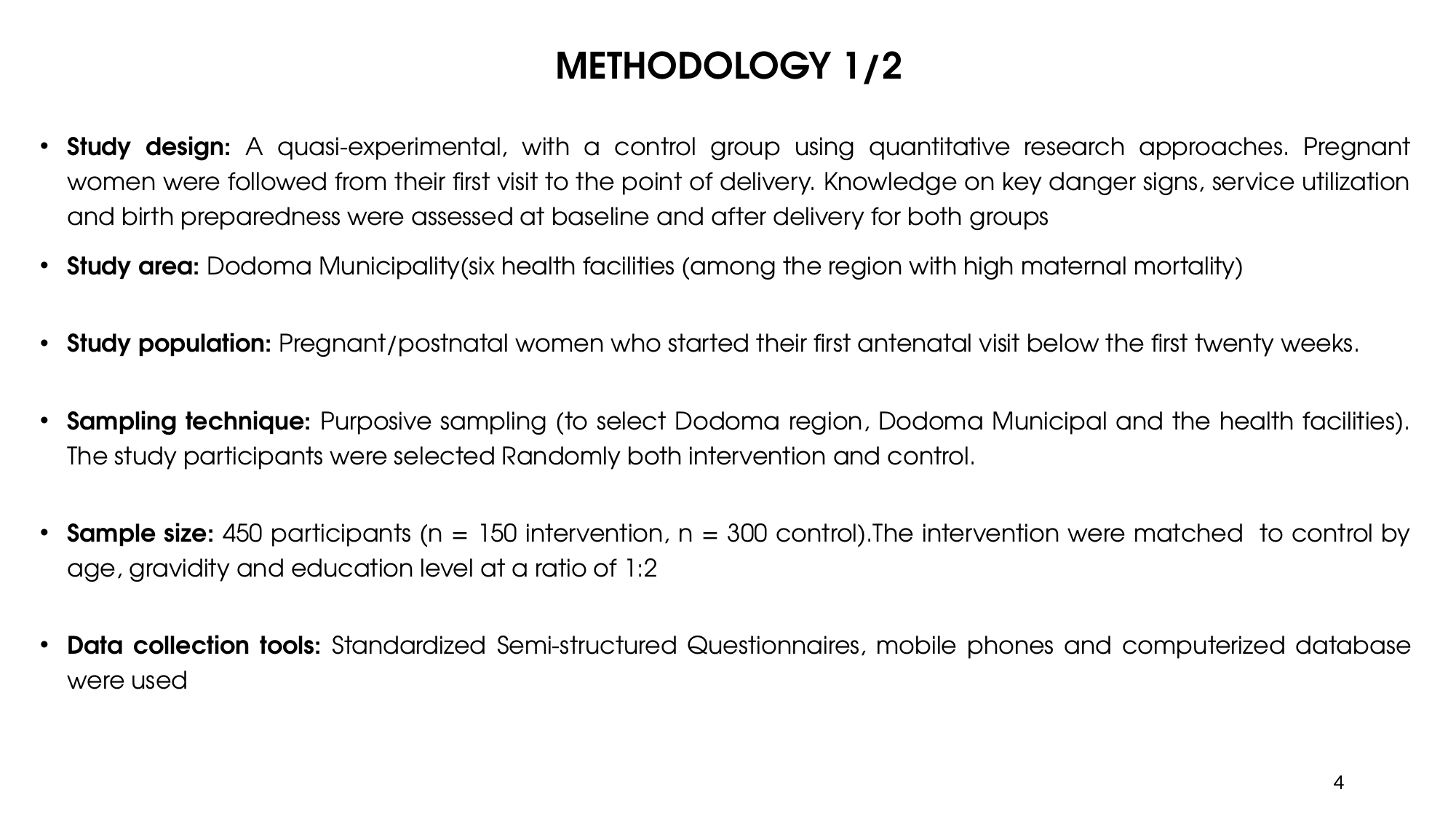

# METHODOLOGY 1/2
Study design: A quasi-experimental, with a control group using quantitative research approaches. Pregnant women were followed from their first visit to the point of delivery. Knowledge on key danger signs, service utilization and birth preparedness were assessed at baseline and after delivery for both groups
Study area: Dodoma Municipality(six health facilities (among the region with high maternal mortality)
Study population: Pregnant/postnatal women who started their first antenatal visit below the first twenty weeks.
Sampling technique: Purposive sampling (to select Dodoma region, Dodoma Municipal and the health facilities). The study participants were selected Randomly both intervention and control.
Sample size: 450 participants (n = 150 intervention, n = 300 control).The intervention were matched  to control by age, gravidity and education level at a ratio of 1:2
Data collection tools: Standardized Semi-structured Questionnaires, mobile phones and computerized database were used

4